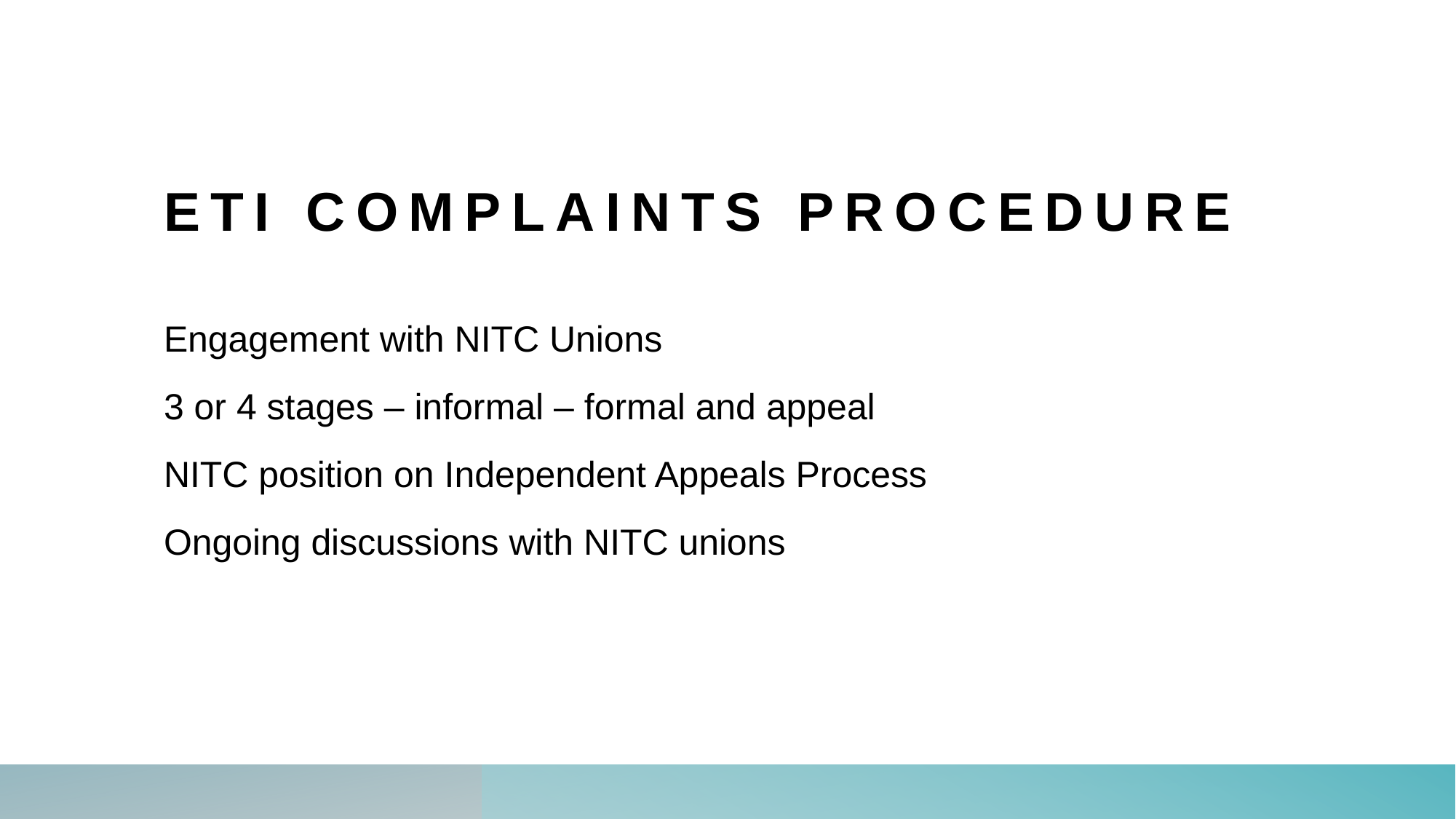

# ETI Complaints procedure
Engagement with NITC Unions
3 or 4 stages – informal – formal and appeal
NITC position on Independent Appeals Process
Ongoing discussions with NITC unions